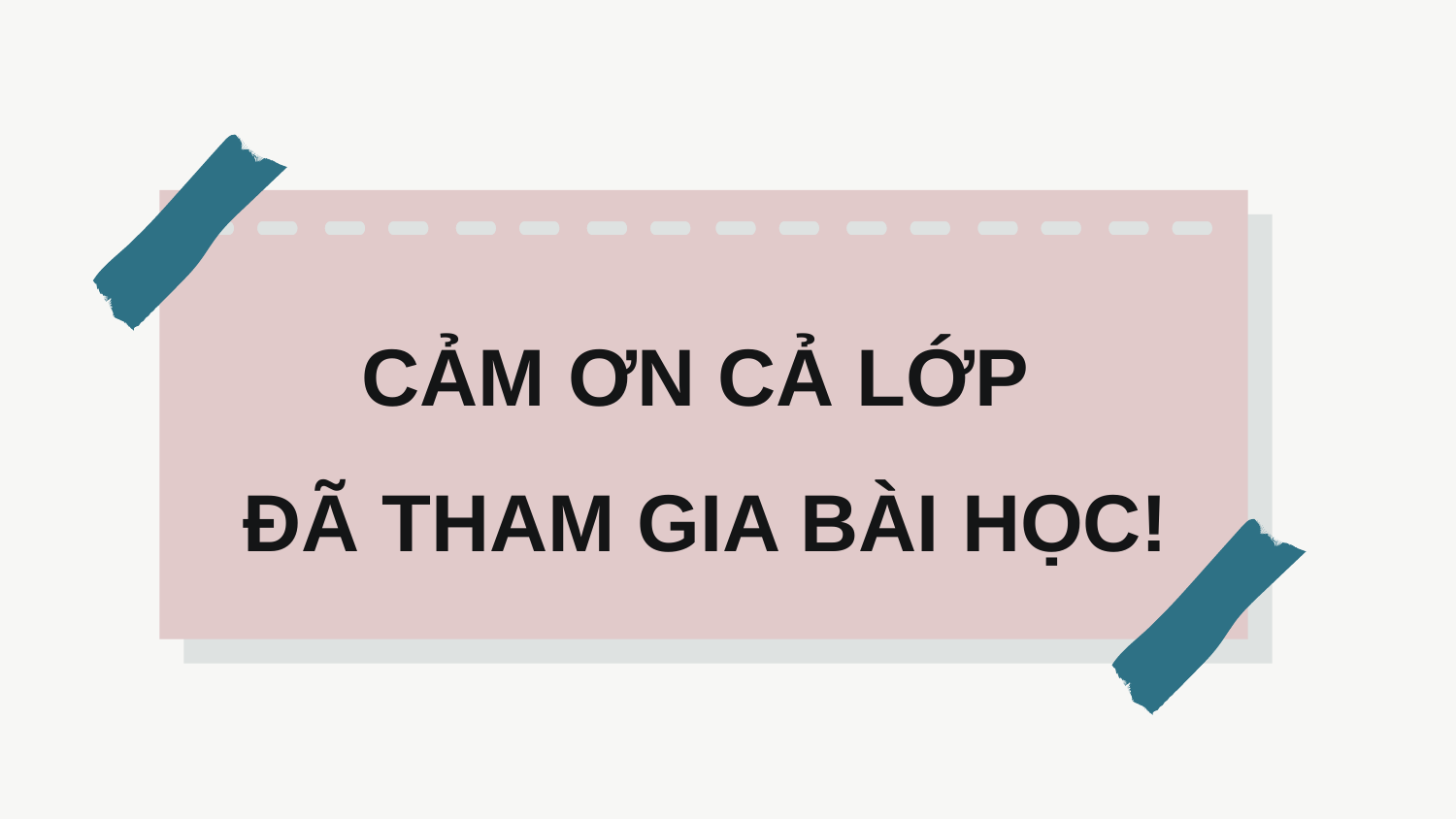

CẢM ƠN CẢ LỚP
ĐÃ THAM GIA BÀI HỌC!